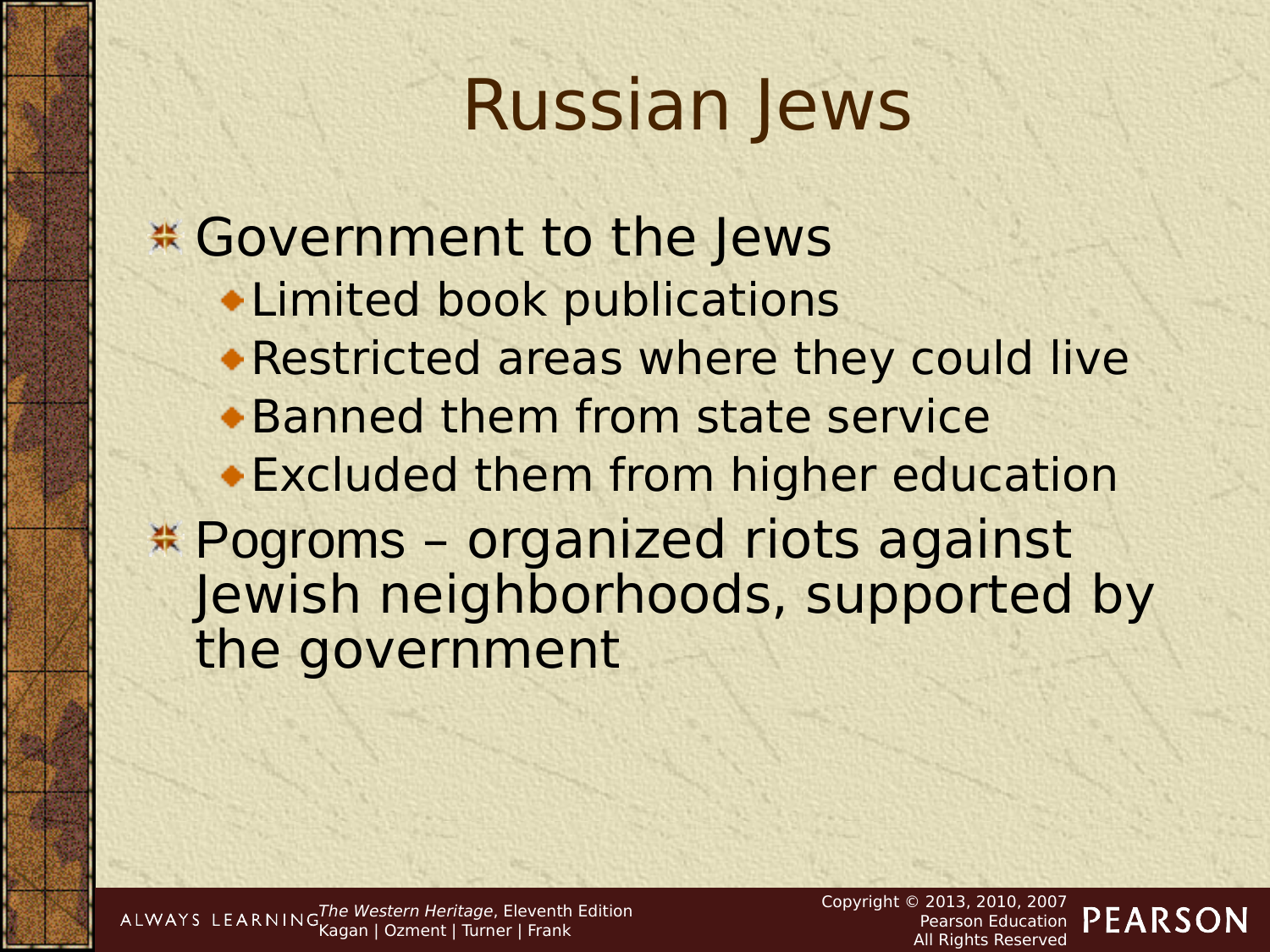

Russian Jews
Government to the Jews
Limited book publications
Restricted areas where they could live
Banned them from state service
Excluded them from higher education
Pogroms – organized riots against Jewish neighborhoods, supported by the government